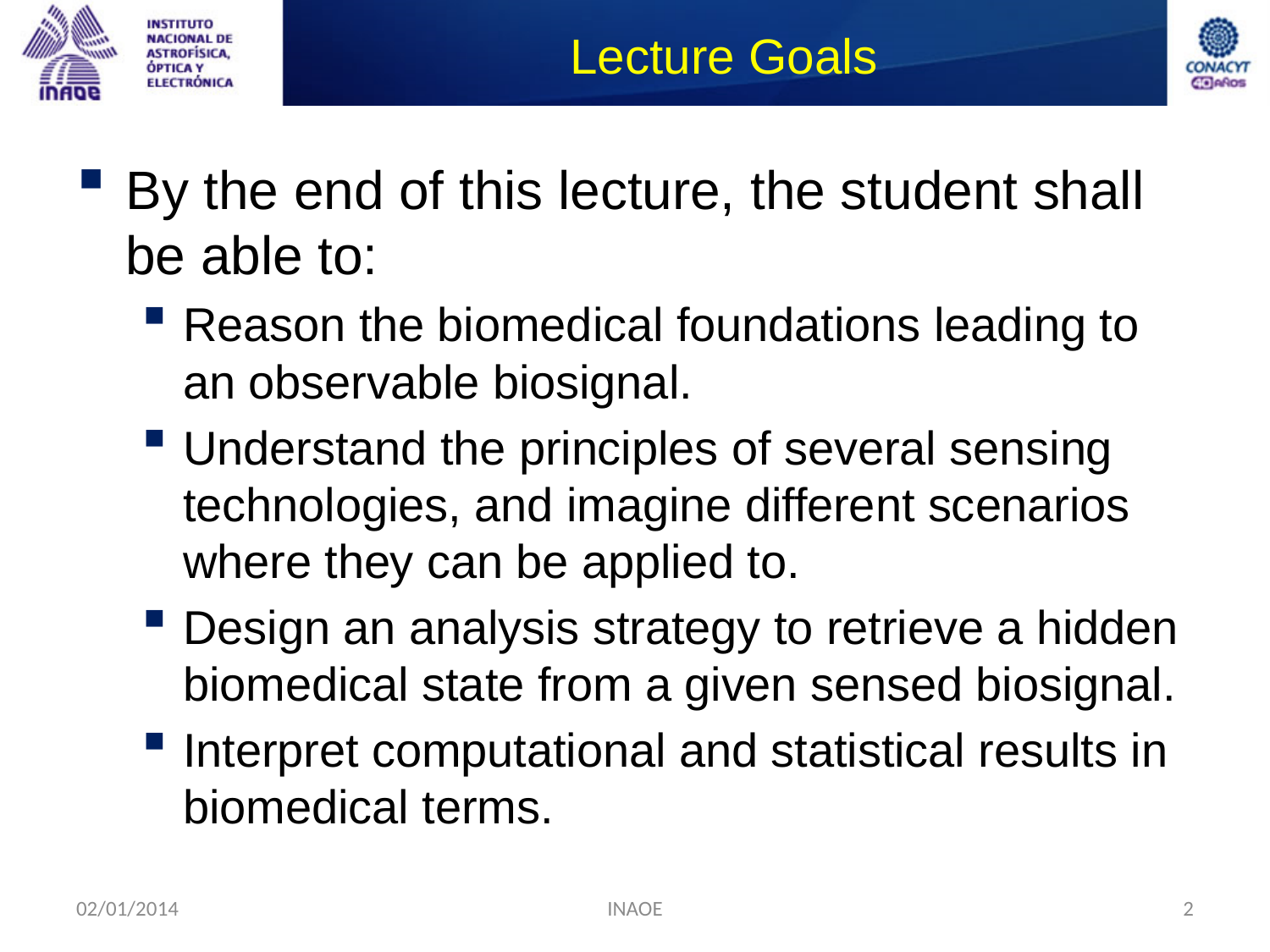

# Lecture Goals
By the end of this lecture, the student shall be able to:
Reason the biomedical foundations leading to an observable biosignal.
Understand the principles of several sensing technologies, and imagine different scenarios where they can be applied to.
Design an analysis strategy to retrieve a hidden biomedical state from a given sensed biosignal.
Interpret computational and statistical results in biomedical terms.
02/01/2014
INAOE
2